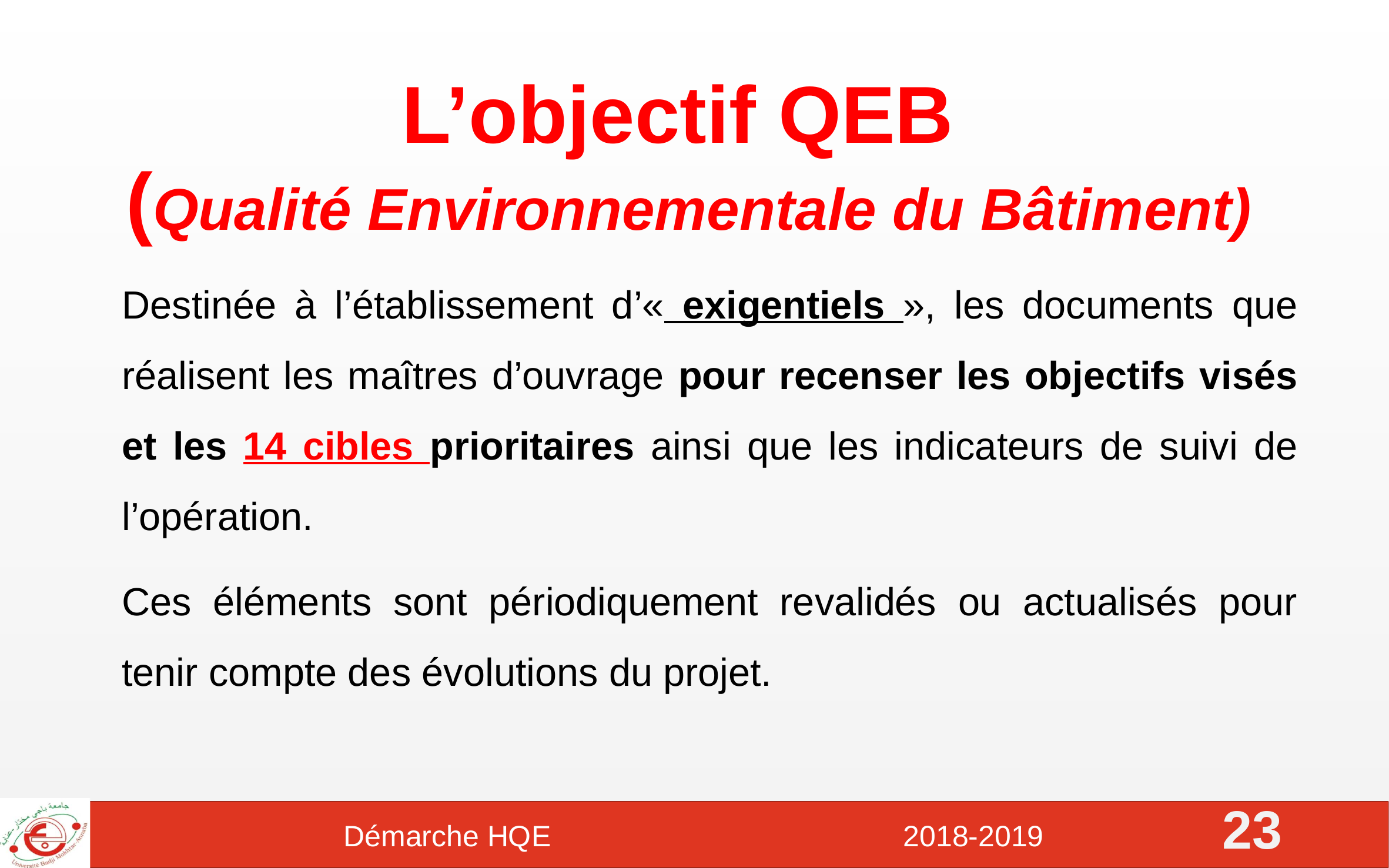

# L’objectif QEB (Qualité Environnementale du Bâtiment)
Destinée à l’établissement d’« exigentiels », les documents que réalisent les maîtres d’ouvrage pour recenser les objectifs visés et les 14 cibles prioritaires ainsi que les indicateurs de suivi de l’opération.
Ces éléments sont périodiquement revalidés ou actualisés pour tenir compte des évolutions du projet.

Démarche HQE                                           2018-2019
23